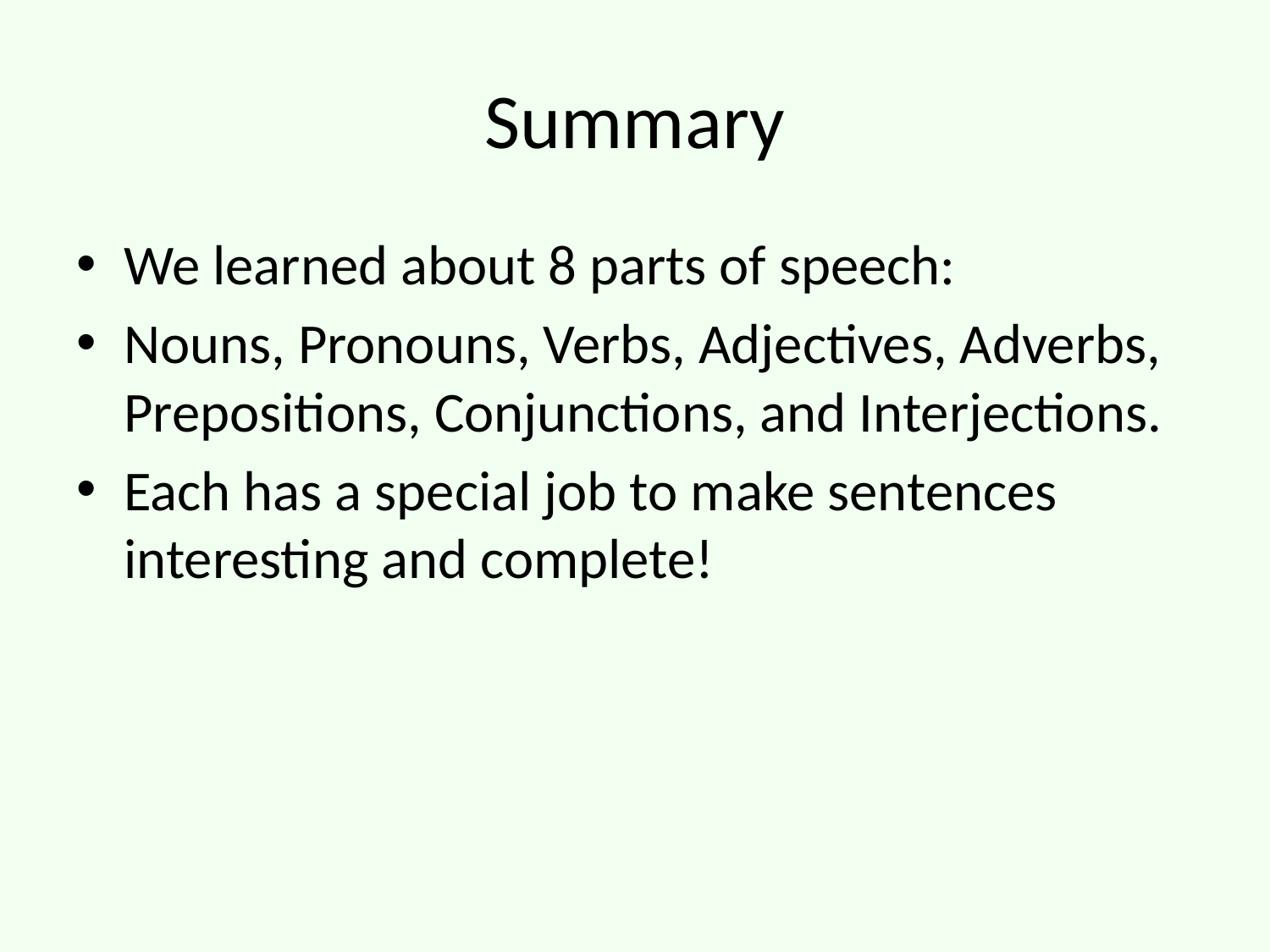

# Summary
We learned about 8 parts of speech:
Nouns, Pronouns, Verbs, Adjectives, Adverbs, Prepositions, Conjunctions, and Interjections.
Each has a special job to make sentences interesting and complete!